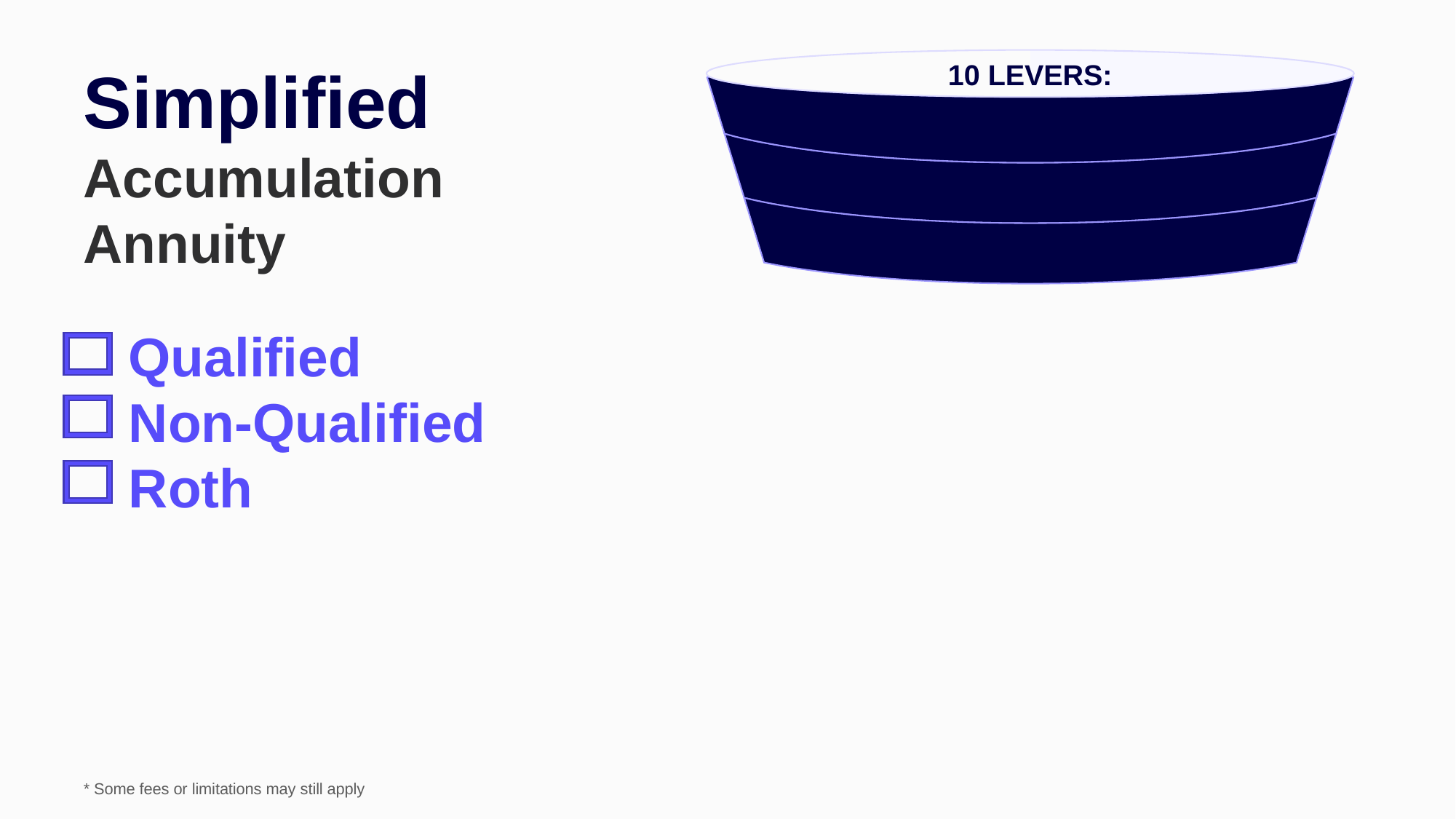

10 LEVERS:

Annuity Type
Simplified Accumulation Annuity

Income Type

Account Type
   Qualified
   Non-Qualified
   Roth

* Some fees or limitations may still apply